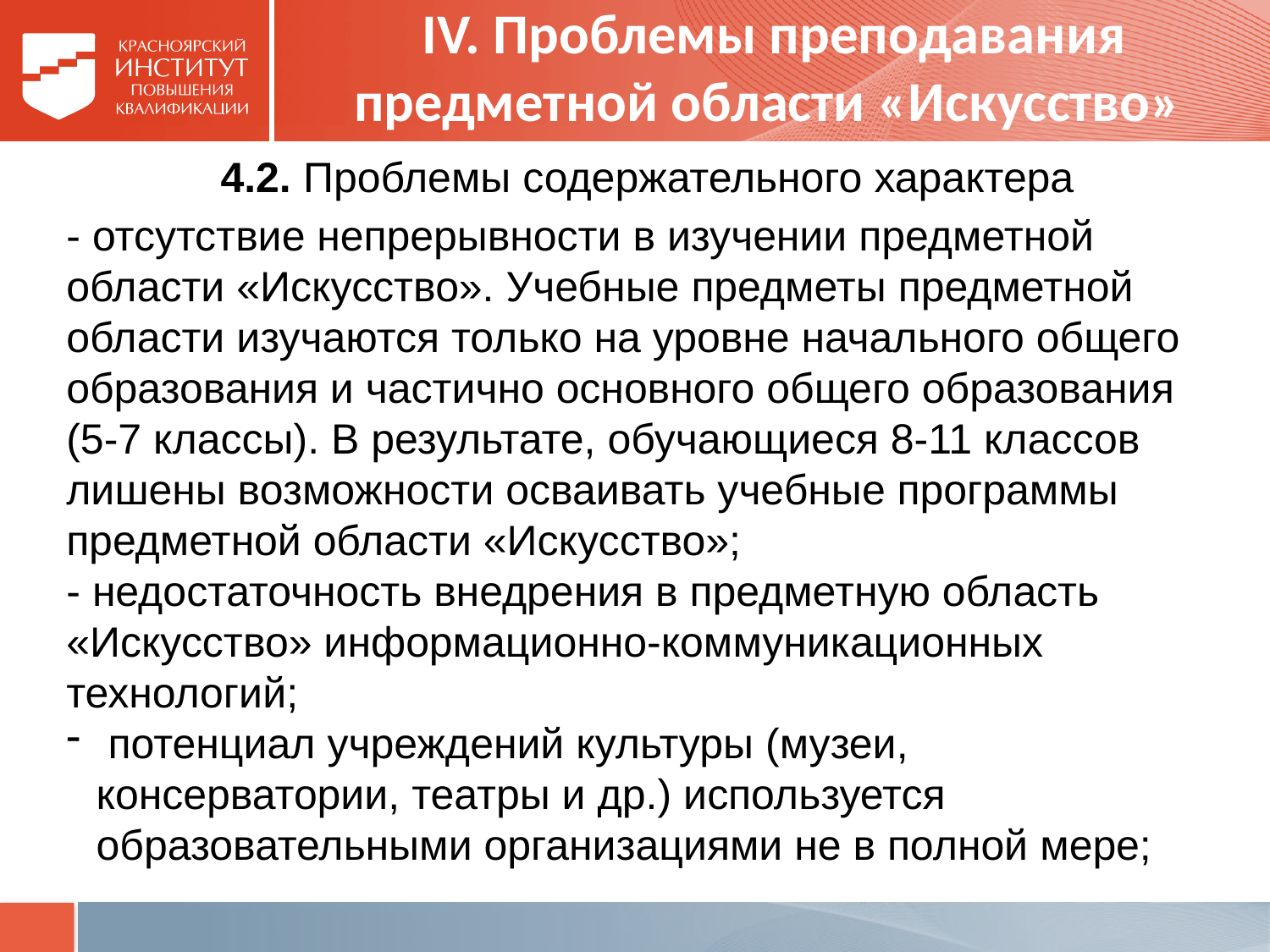

# IV. Проблемы преподавания предметной области «Искусство»
4.2. Проблемы содержательного характера

- отсутствие непрерывности в изучении предметной области «Искусство». Учебные предметы предметной области изучаются только на уровне начального общего образования и частично основного общего образования (5-7 классы). В результате, обучающиеся 8-11 классов лишены возможности осваивать учебные программы предметной области «Искусство»;
- недостаточность внедрения в предметную область «Искусство» информационно-коммуникационных технологий;
 потенциал учреждений культуры (музеи, консерватории, театры и др.) используется образовательными организациями не в полной мере;